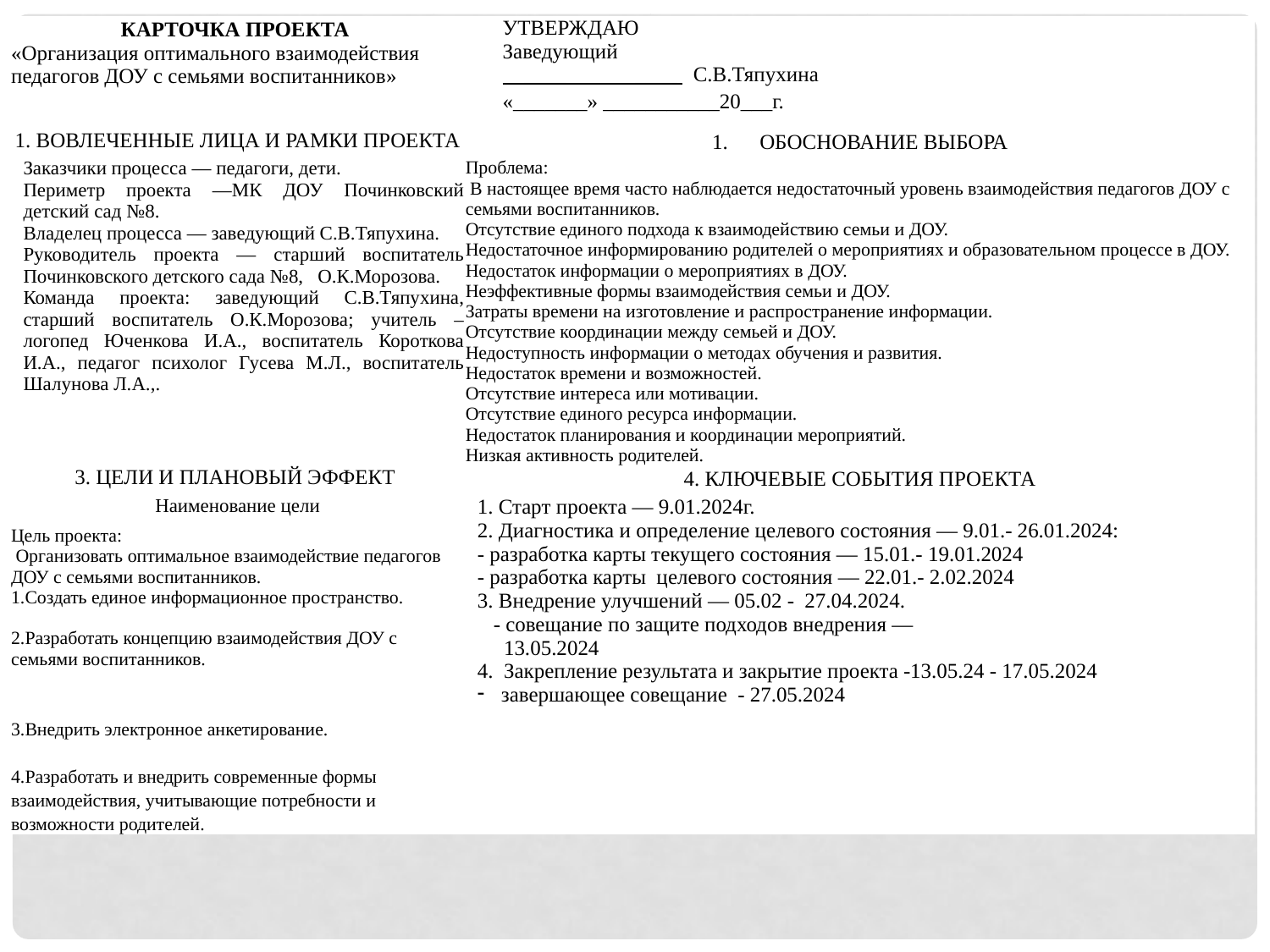

| КАРТОЧКА ПРОЕКТА «Организация оптимального взаимодействия педагогов ДОУ с семьями воспитанников» | УТВЕРЖДАЮ Заведующий \_\_\_\_ \_\_\_\_ С.В.Тяпухина «\_\_\_\_\_\_\_» \_\_\_\_\_\_\_\_\_\_\_20\_\_\_г. |
| --- | --- |
| 1. ВОВЛЕЧЕННЫЕ ЛИЦА И РАМКИ ПРОЕКТА | ОБОСНОВАНИЕ ВЫБОРА |
| Заказчики процесса — педагоги, дети. Периметр проекта —МК ДОУ Починковский детский сад №8. Владелец процесса — заведующий С.В.Тяпухина. Руководитель проекта — старший воспитатель Починковского детского сада №8, О.К.Морозова. Команда проекта: заведующий С.В.Тяпухина, старший воспитатель О.К.Морозова; учитель – логопед Юченкова И.А., воспитатель Короткова И.А., педагог психолог Гусева М.Л., воспитатель Шалунова Л.А.,. | Проблема:  В настоящее время часто наблюдается недостаточный уровень взаимодействия педагогов ДОУ с семьями воспитанников.   Отсутствие единого подхода к взаимодействию семьи и ДОУ. Недостаточное информированию родителей о мероприятиях и образовательном процессе в ДОУ. Недостаток информации о мероприятиях в ДОУ. Неэффективные формы взаимодействия семьи и ДОУ. Затраты времени на изготовление и распространение информации. Отсутствие координации между семьей и ДОУ. Недоступность информации о методах обучения и развития. Недостаток времени и возможностей. Отсутствие интереса или мотивации. Отсутствие единого ресурса информации. Недостаток планирования и координации мероприятий. Низкая активность родителей. |
| 3. ЦЕЛИ И ПЛАНОВЫЙ ЭФФЕКТ | 4. КЛЮЧЕВЫЕ СОБЫТИЯ ПРОЕКТА |
| Наименование цели | 1. Старт проекта — 9.01.2024г. 2. Диагностика и определение целевого состояния — 9.01.- 26.01.2024: - разработка карты текущего состояния — 15.01.- 19.01.2024 - разработка карты целевого состояния — 22.01.- 2.02.2024 3. Внедрение улучшений — 05.02 - 27.04.2024. - совещание по защите подходов внедрения — 13.05.2024 4. Закрепление результата и закрытие проекта -13.05.24 - 17.05.2024 завершающее совещание - 27.05.2024 |
| Цель проекта:  Организовать оптимальное взаимодействие педагогов ДОУ с семьями воспитанников. 1.Создать единое информационное пространство. 2.Разработать концепцию взаимодействия ДОУ с семьями воспитанников. 3.Внедрить электронное анкетирование. 4.Разработать и внедрить современные формы взаимодействия, учитывающие потребности и возможности родителей. |  |